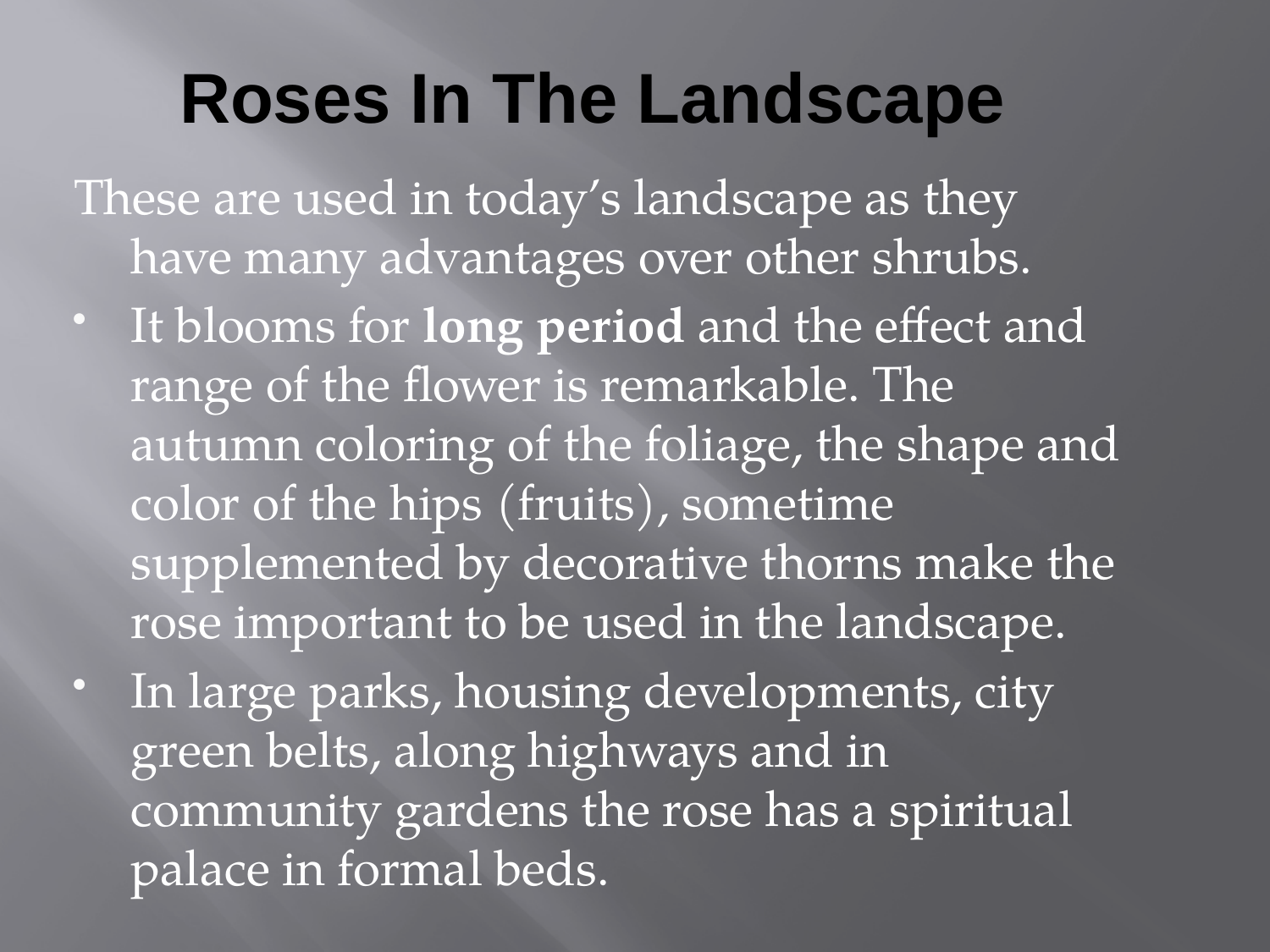

# Roses In The Landscape
These are used in today’s landscape as they have many advantages over other shrubs.
It blooms for long period and the effect and range of the flower is remarkable. The autumn coloring of the foliage, the shape and color of the hips (fruits), sometime supplemented by decorative thorns make the rose important to be used in the landscape.
In large parks, housing developments, city green belts, along highways and in community gardens the rose has a spiritual palace in formal beds.